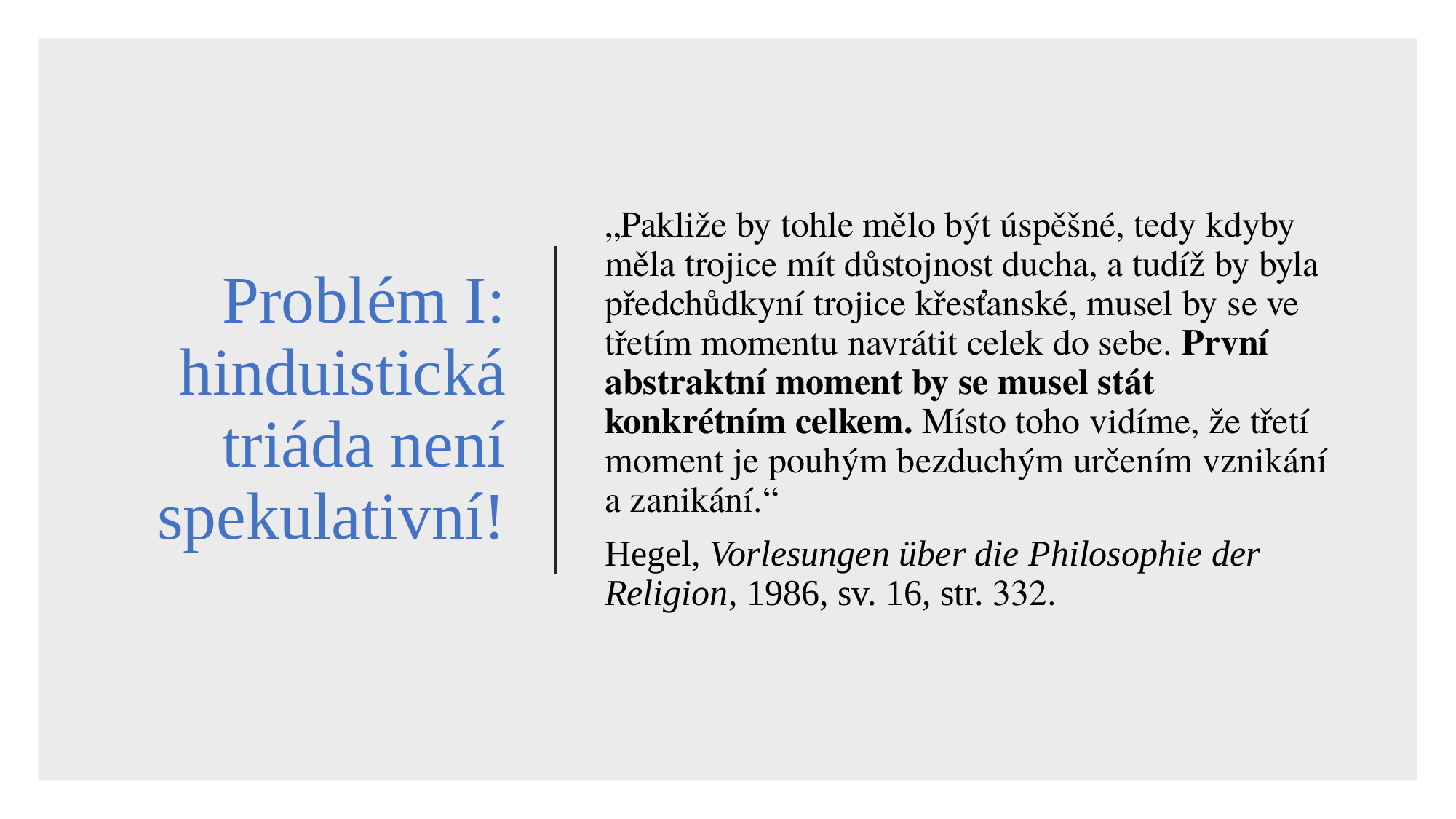

# Problém I: hinduistická triáda není spekulativní!
„Pakliže by tohle mělo být úspěšné, tedy kdyby měla trojice mít důstojnost ducha, a tudíž by byla předchůdkyní trojice křesťanské, musel by se ve třetím momentu navrátit celek do sebe. První abstraktní moment by se musel stát konkrétním celkem. Místo toho vidíme, že třetí moment je pouhým bezduchým určením vznikání a zanikání.“
Hegel, Vorlesungen über die Philosophie der Religion, 1986, sv. 16, str. 332.